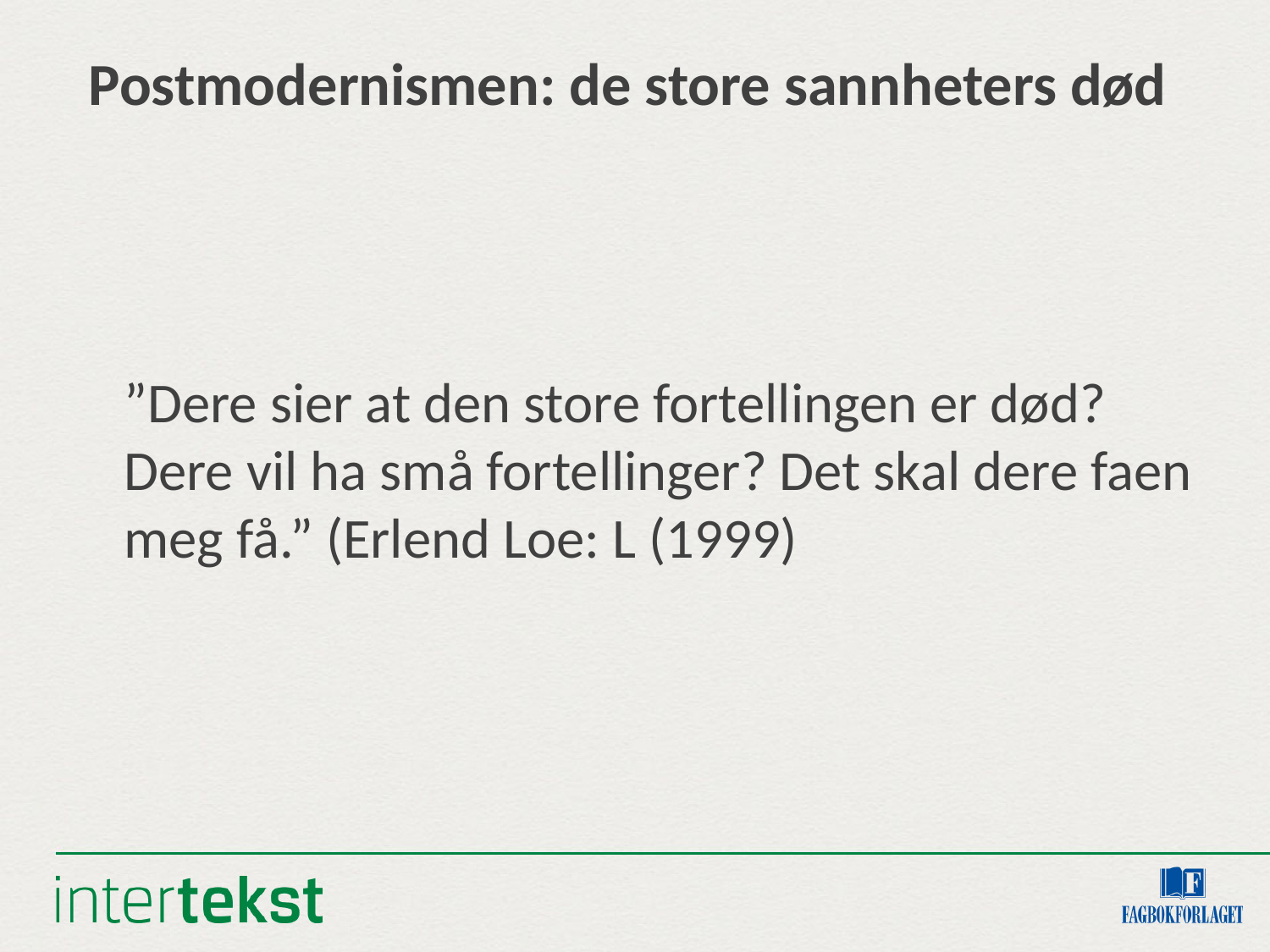

# Postmodernismen: de store sannheters død
	”Dere sier at den store fortellingen er død? Dere vil ha små fortellinger? Det skal dere faen meg få.” (Erlend Loe: L (1999)